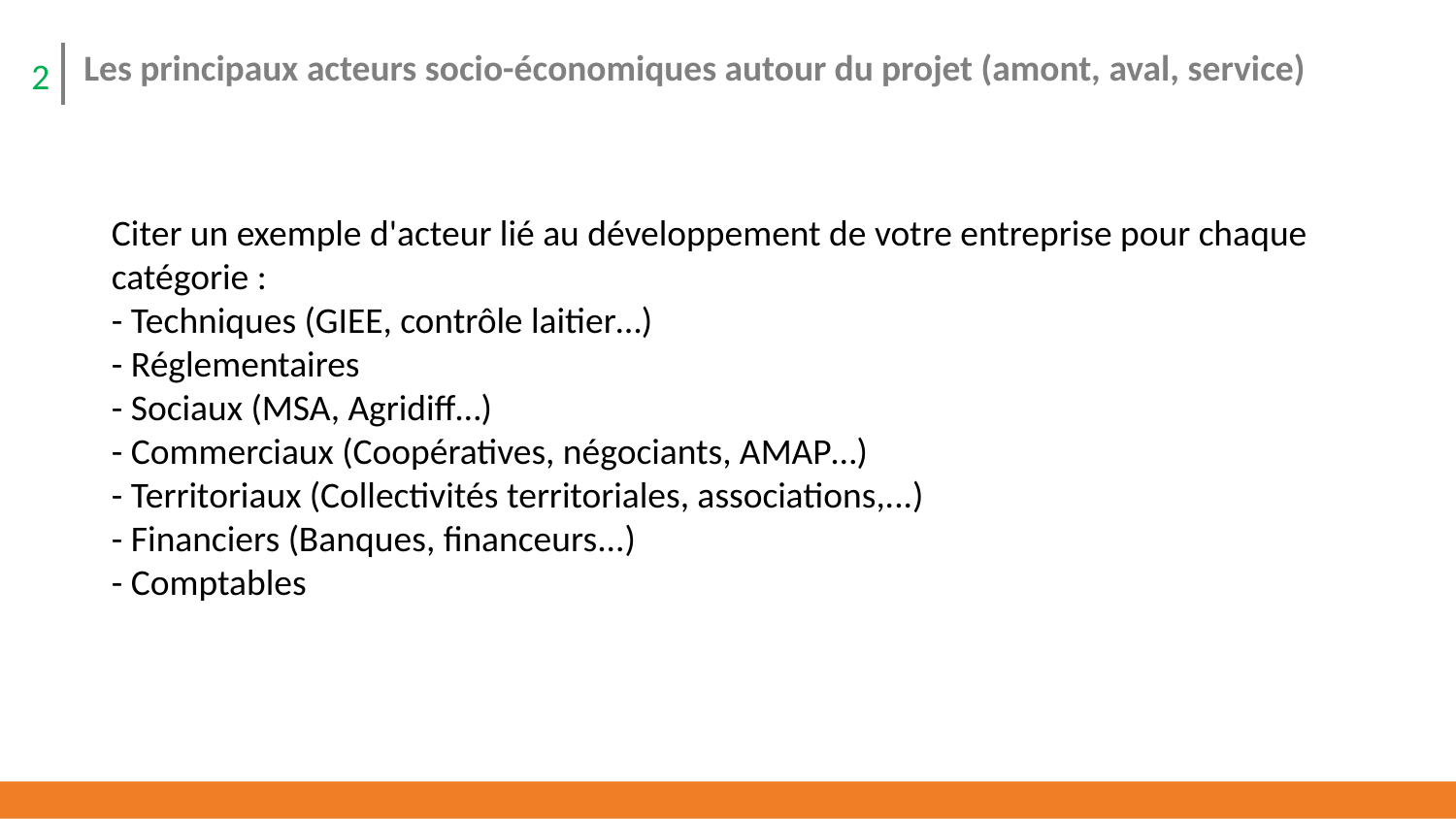

Les principaux acteurs socio-économiques autour du projet (amont, aval, service)
2
Citer un exemple d'acteur lié au développement de votre entreprise pour chaque catégorie :
- Techniques (GIEE, contrôle laitier…)
- Réglementaires
- Sociaux (MSA, Agridiff…)
- Commerciaux (Coopératives, négociants, AMAP…)
- Territoriaux (Collectivités territoriales, associations,...)
- Financiers (Banques, financeurs...)
- Comptables